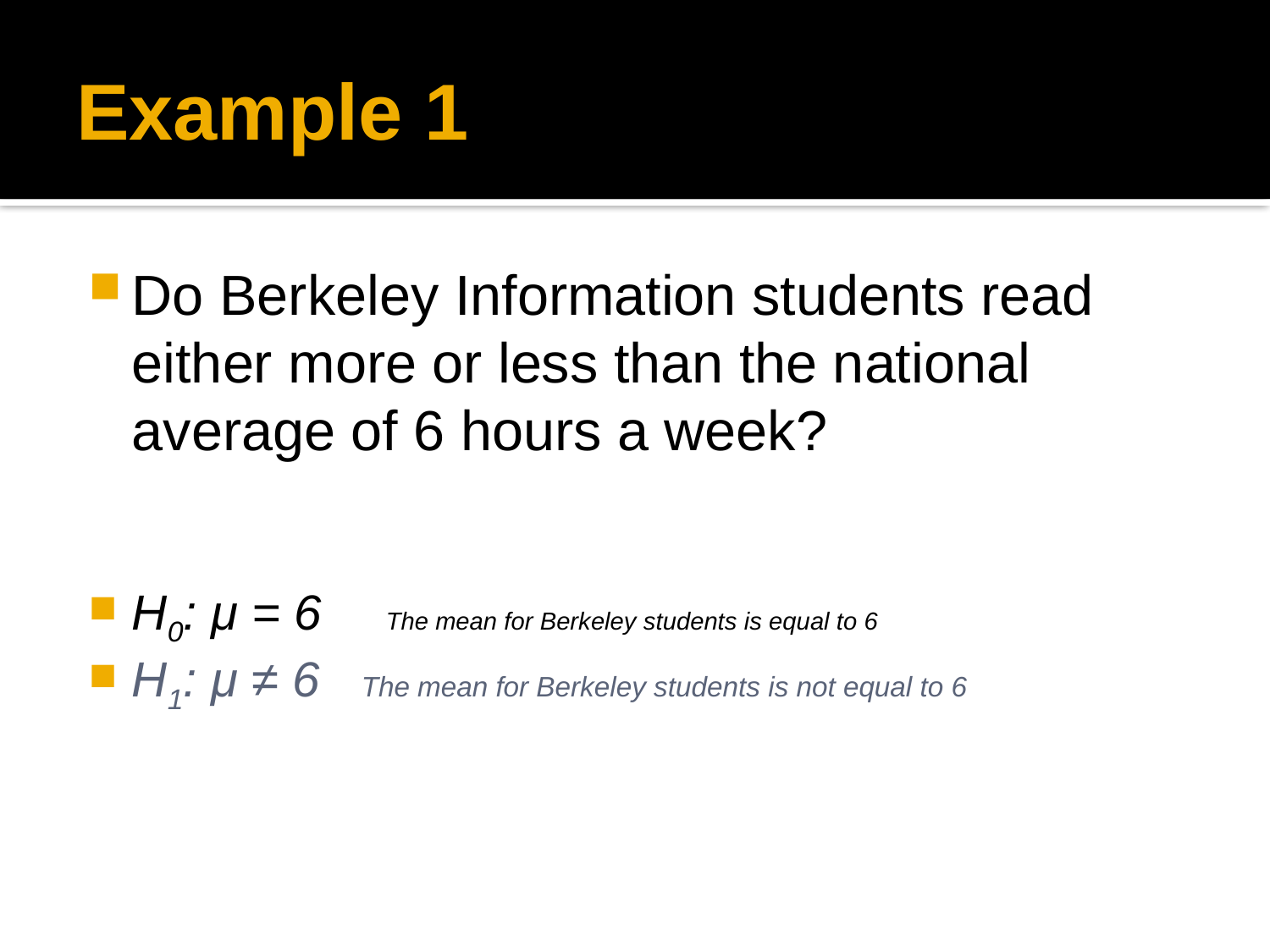

# Example 1
Do Berkeley Information students read either more or less than the national average of 6 hours a week?

H0: μ = 6	The mean for Berkeley students is equal to 6
H1: μ ≠ 6   The mean for Berkeley students is not equal to 6